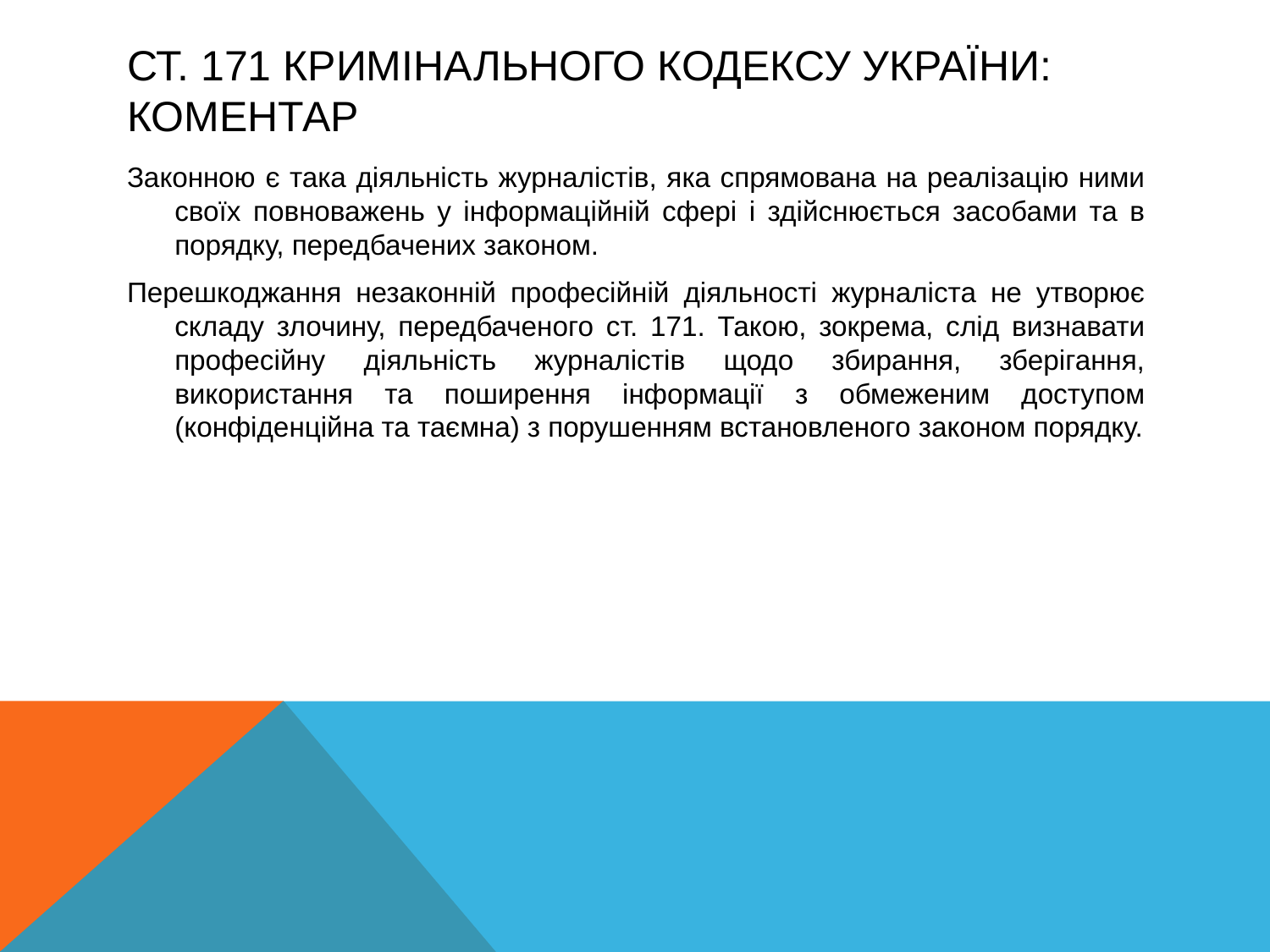

# Ст. 171 Кримінального кодексу України: коментар
Законною є така діяльність журналістів, яка спрямована на реалізацію ними своїх повноважень у інформаційній сфері і здійснюється засобами та в порядку, передбачених законом.
Перешкоджання незаконній професійній діяльності журналіста не утворює складу злочину, передбаченого ст. 171. Такою, зокрема, слід визнавати професійну діяльність журналістів щодо збирання, зберігання, використання та поширення інформації з обмеженим доступом (конфіденційна та таємна) з порушенням встановленого законом порядку.